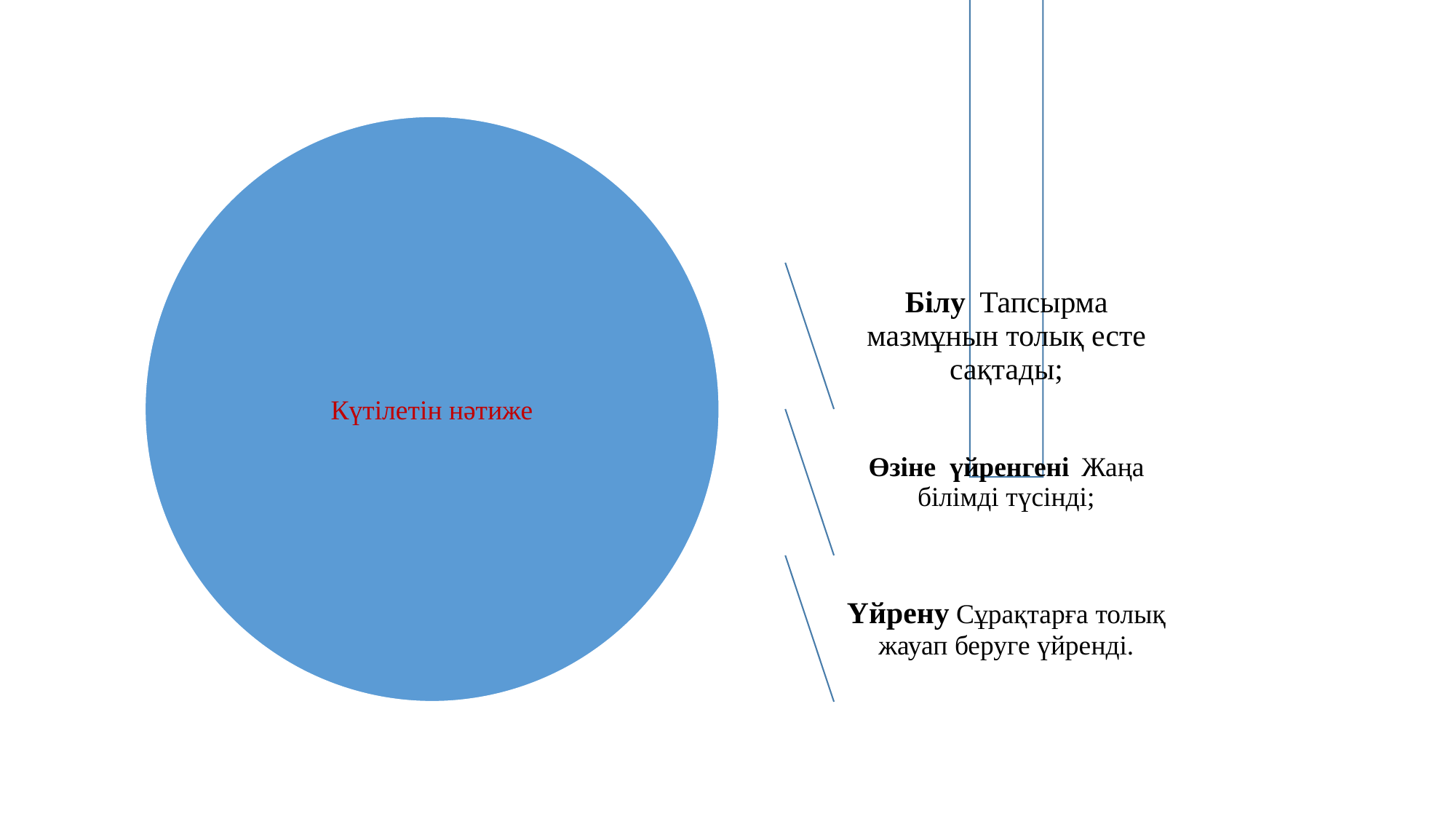

Күтілетін нәтиже
Білу  Тапсырма мазмұнын толық есте сақтады;
Өзіне  үйренгені  Жаңа білімді түсінді;
Үйрену Сұрақтарға толық жауап беруге үйренді.